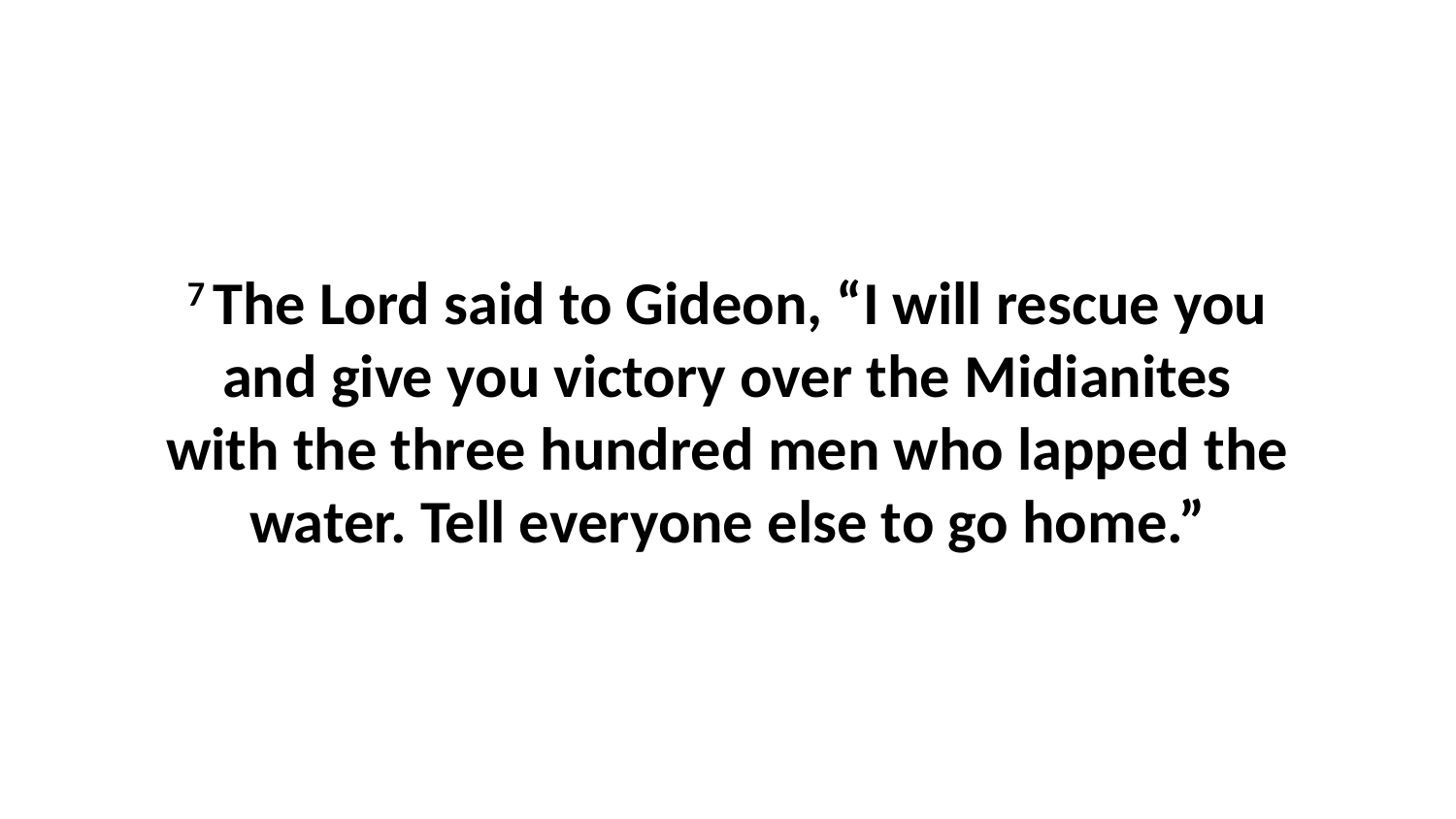

7 The Lord said to Gideon, “I will rescue you and give you victory over the Midianites with the three hundred men who lapped the water. Tell everyone else to go home.”